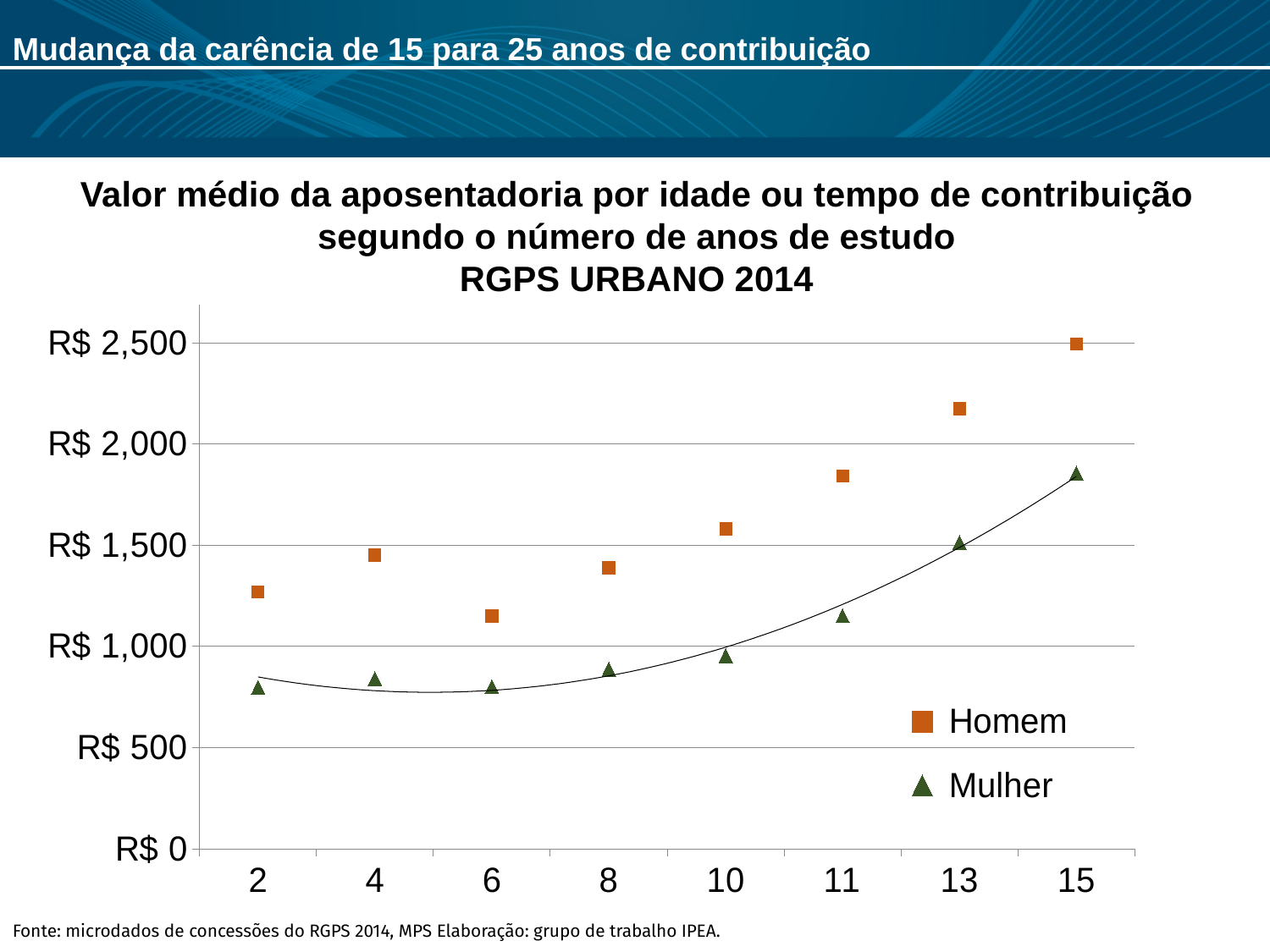

Mudança da carência de 15 para 25 anos de contribuição
Valor médio da aposentadoria por idade ou tempo de contribuição segundo o número de anos de estudo
RGPS URBANO 2014

### Chart

| Category | Homem | Mulher |
|---|---|---|
| 2 | 1270.21824277457 | 797.7606959517677 |
| 4 | 1451.4962824083989 | 840.3774698596206 |
| 6 | 1150.3405092062342 | 801.1354429787112 |
| 8 | 1388.2316249941803 | 887.5290346082742 |
| 10 | 1580.7284624401552 | 953.7995812473513 |
| 11 | 1841.2766046844863 | 1151.0727405041007 |
| 13 | 2174.970407451023 | 1513.2782221137402 |
| 15 | 2495.3371079287263 | 1856.3197222938732 |
Fonte: microdados de concessões do RGPS 2014, MPS Elaboração: grupo de trabalho IPEA.